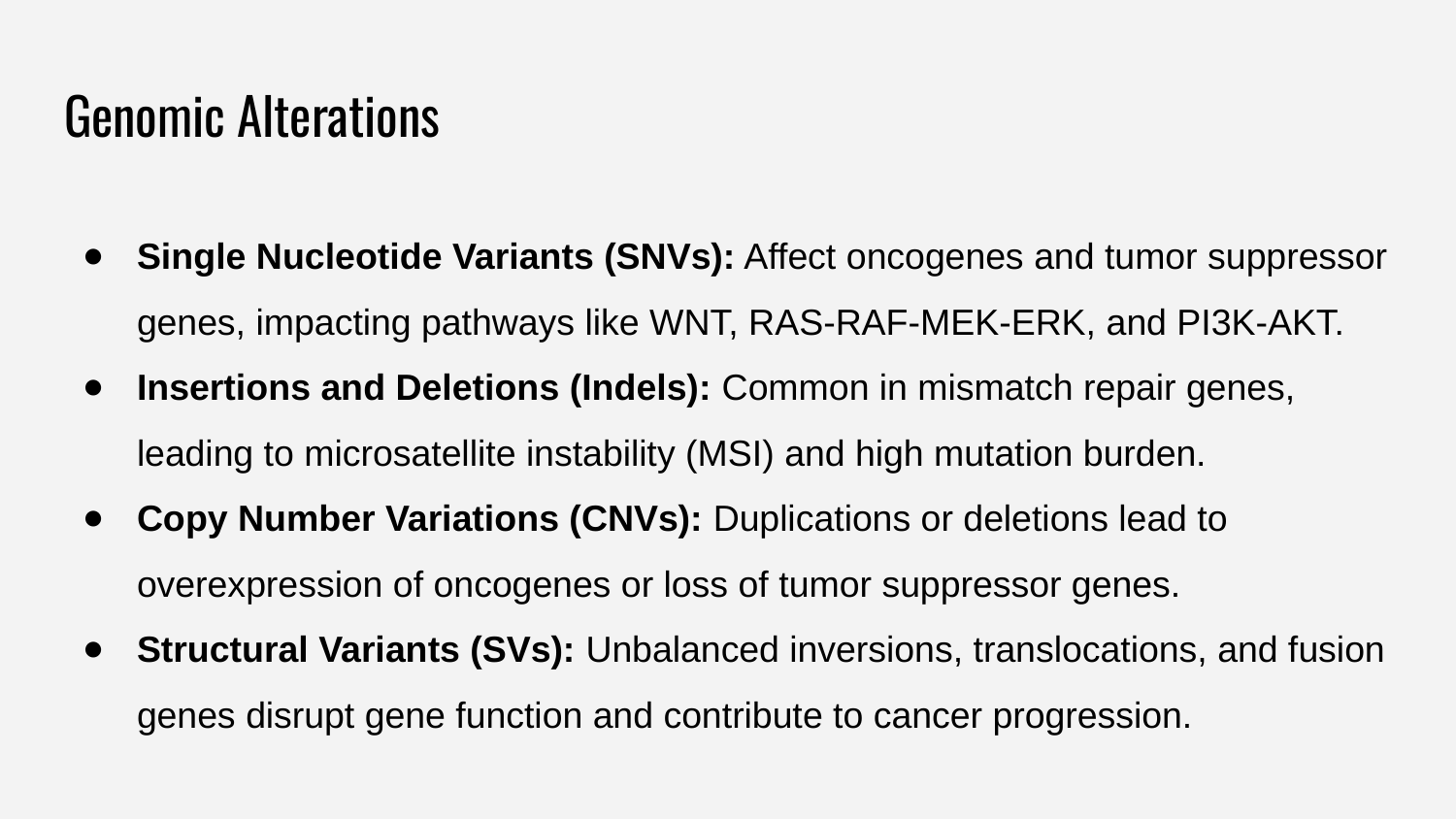

# Genomic Alterations
Single Nucleotide Variants (SNVs): Affect oncogenes and tumor suppressor genes, impacting pathways like WNT, RAS-RAF-MEK-ERK, and PI3K-AKT.
Insertions and Deletions (Indels): Common in mismatch repair genes, leading to microsatellite instability (MSI) and high mutation burden.
Copy Number Variations (CNVs): Duplications or deletions lead to overexpression of oncogenes or loss of tumor suppressor genes.
Structural Variants (SVs): Unbalanced inversions, translocations, and fusion genes disrupt gene function and contribute to cancer progression.